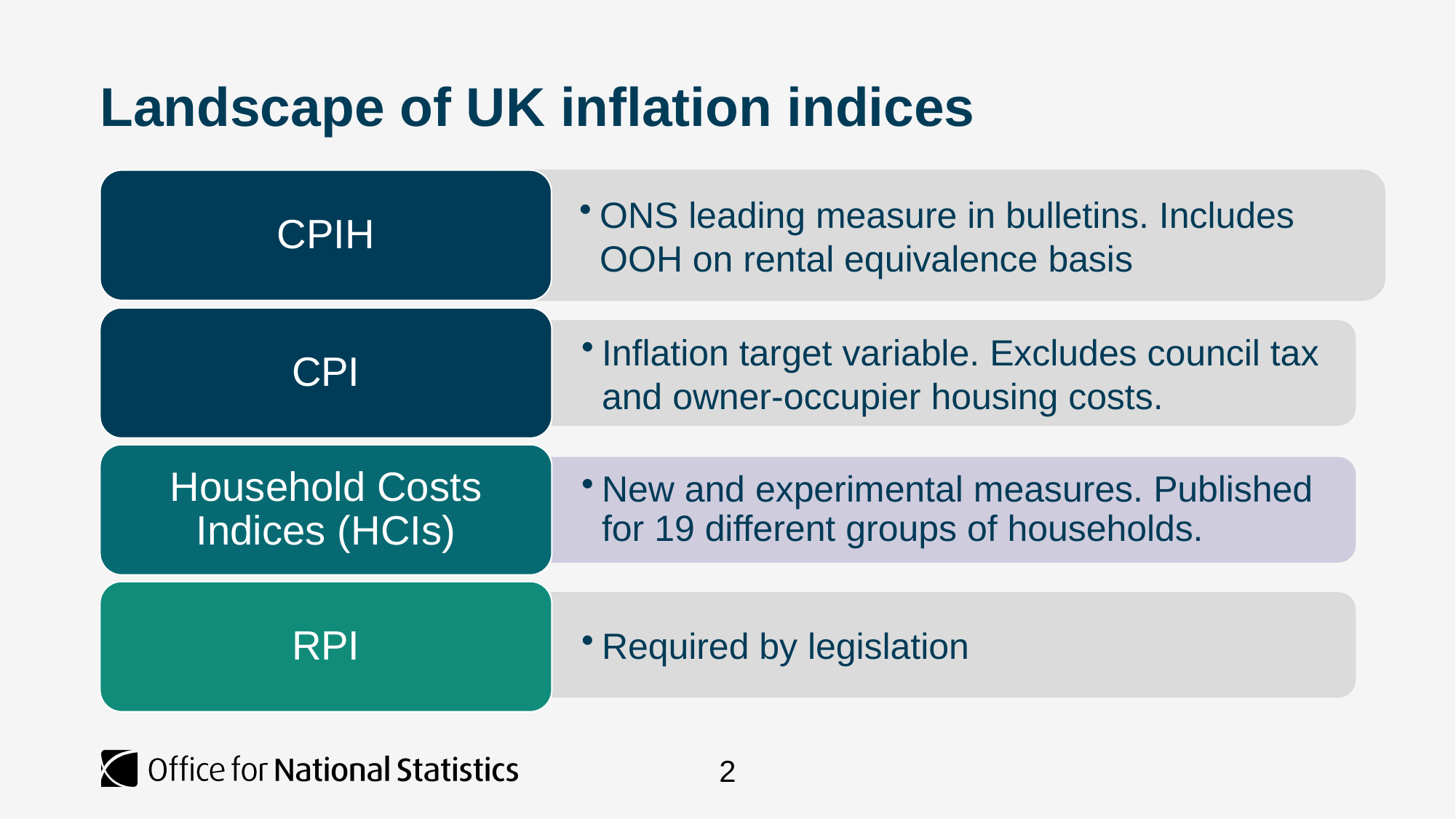

# Landscape of UK inflation indices
CPIH
ONS leading measure in bulletins. Includes OOH on rental equivalence basis
CPI
Inflation target variable. Excludes council tax and owner-occupier housing costs.
Household Costs Indices (HCIs)
New and experimental measures. Published for 19 different groups of households.
RPI
Required by legislation
2